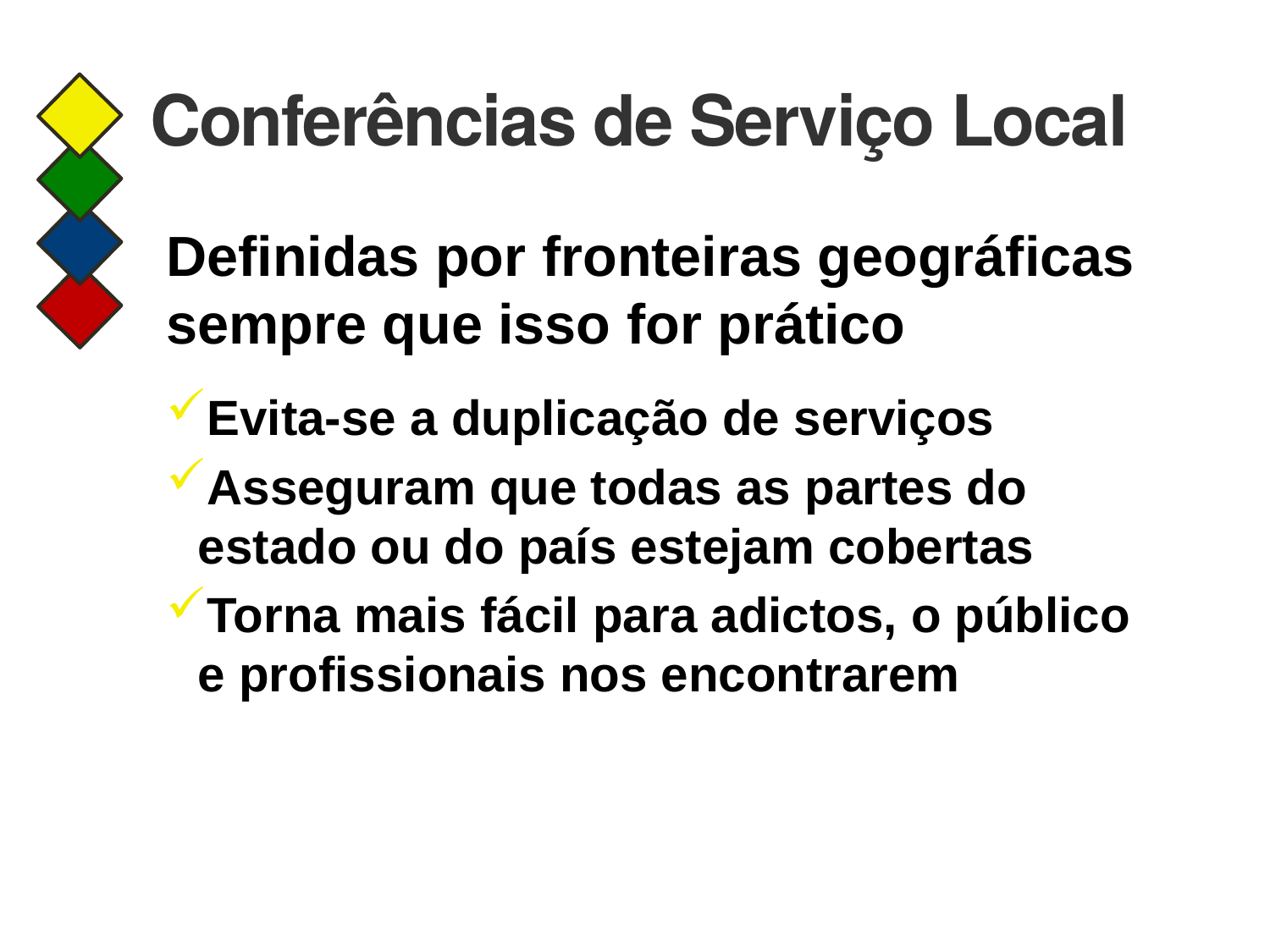

# Conferências de Serviço Local
Definidas por fronteiras geográficas sempre que isso for prático
Evita-se a duplicação de serviços
Asseguram que todas as partes do estado ou do país estejam cobertas
Torna mais fácil para adictos, o público  e profissionais nos encontrarem